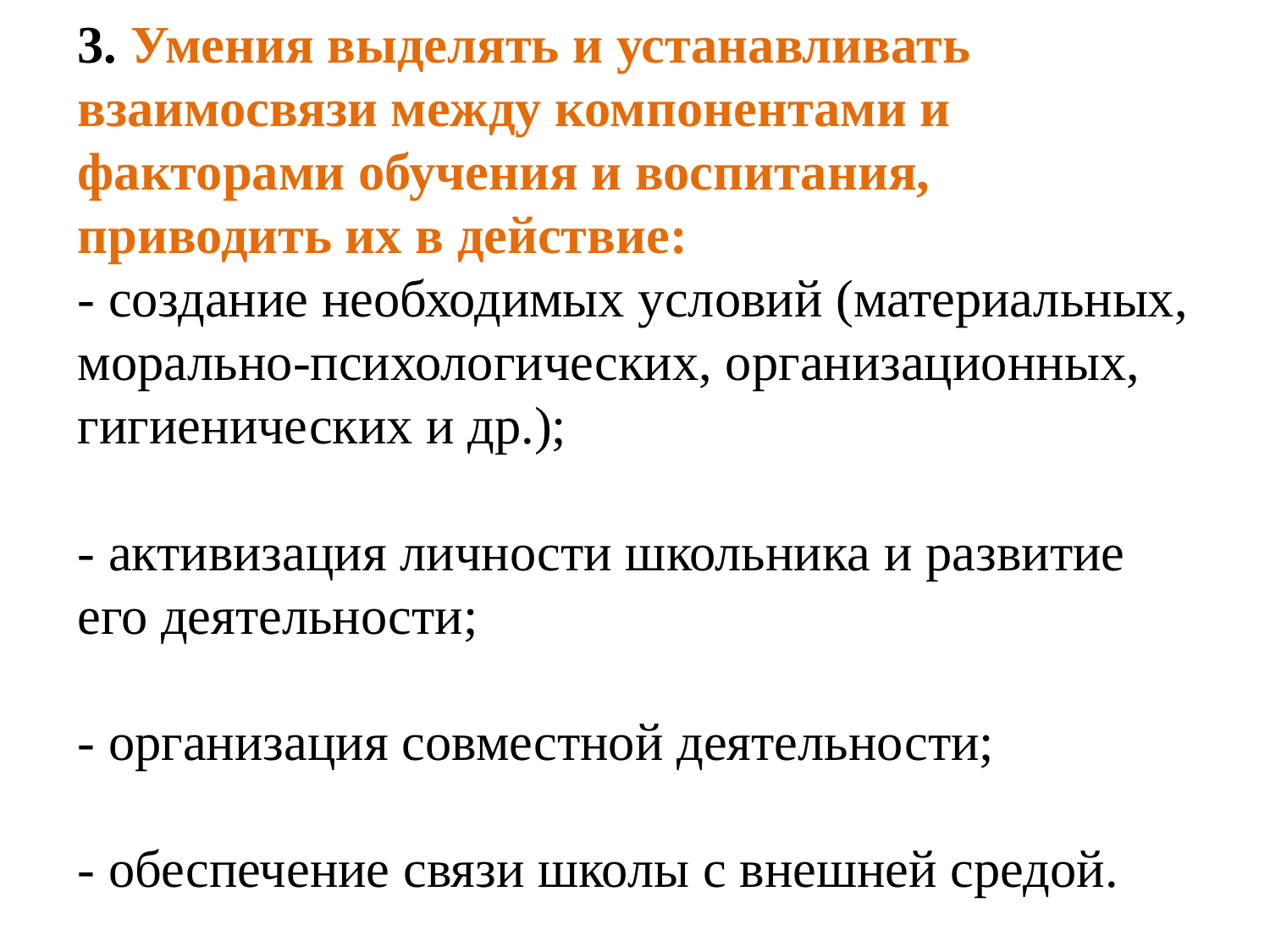

# 3. Умения выделять и устанавливать взаимосвязи между компонентами и факторами обучения и воспитания, приводить их в действие:  - создание необходимых условий (материальных, морально-психологических, организационных, гигиенических и др.); - активизация личности школьника и развитие его деятельности; - организация совместной деятельности; - обеспечение связи школы с внешней средой.